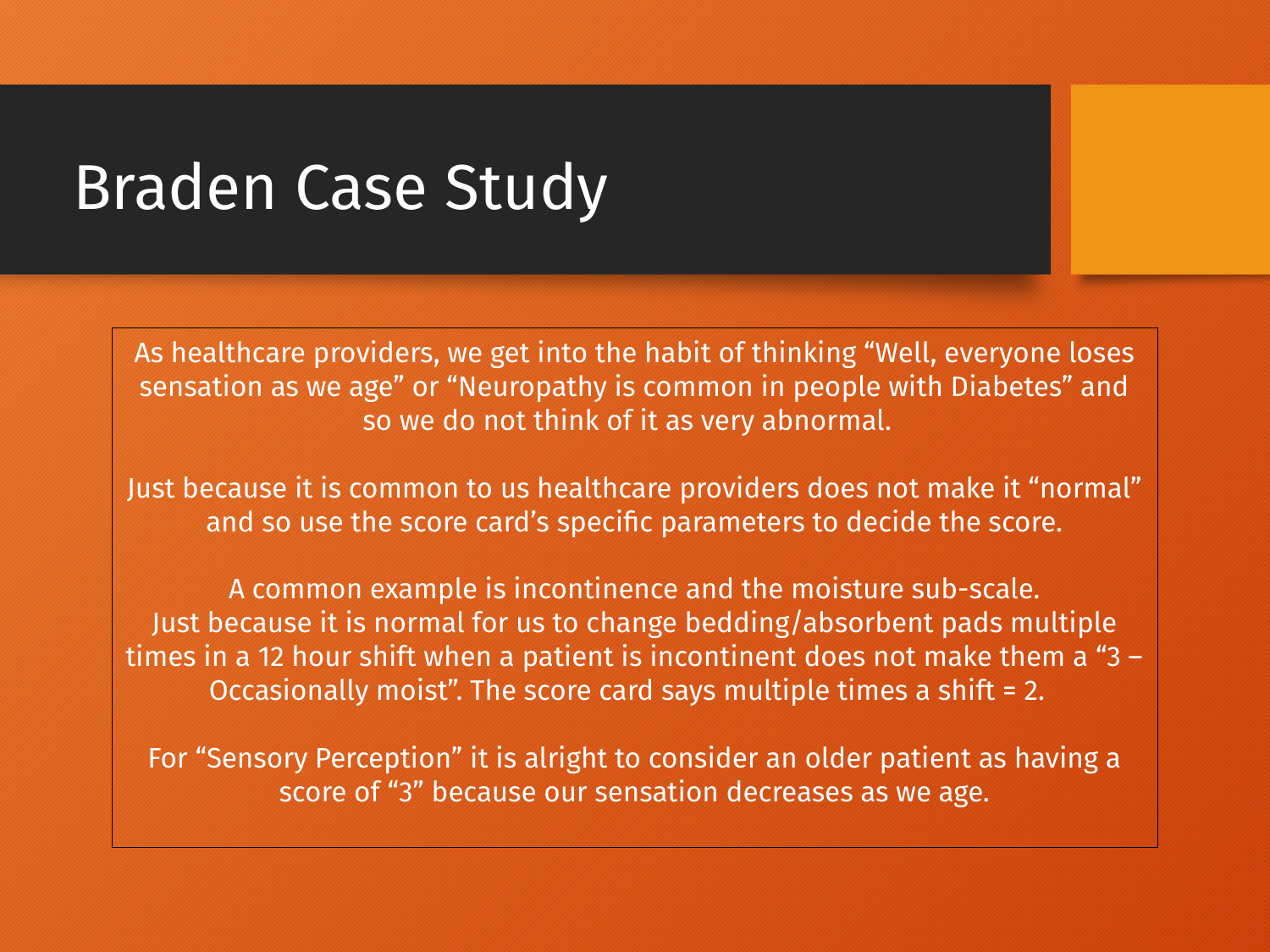

Braden Case Study
As healthcare providers, we get into the habit of thinking “Well, everyone loses sensation as we age” or “Neuropathy is common in people with Diabetes” and so we do not think of it as very abnormal.

Just because it is common to us healthcare providers does not make it “normal” and so use the score card’s specific parameters to decide the score.

A common example is incontinence and the moisture sub-scale.
Just because it is normal for us to change bedding/absorbent pads multiple times in a 12 hour shift when a patient is incontinent does not make them a “3 – Occasionally moist”. The score card says multiple times a shift = 2.

For “Sensory Perception” it is alright to consider an older patient as having a score of “3” because our sensation decreases as we age.